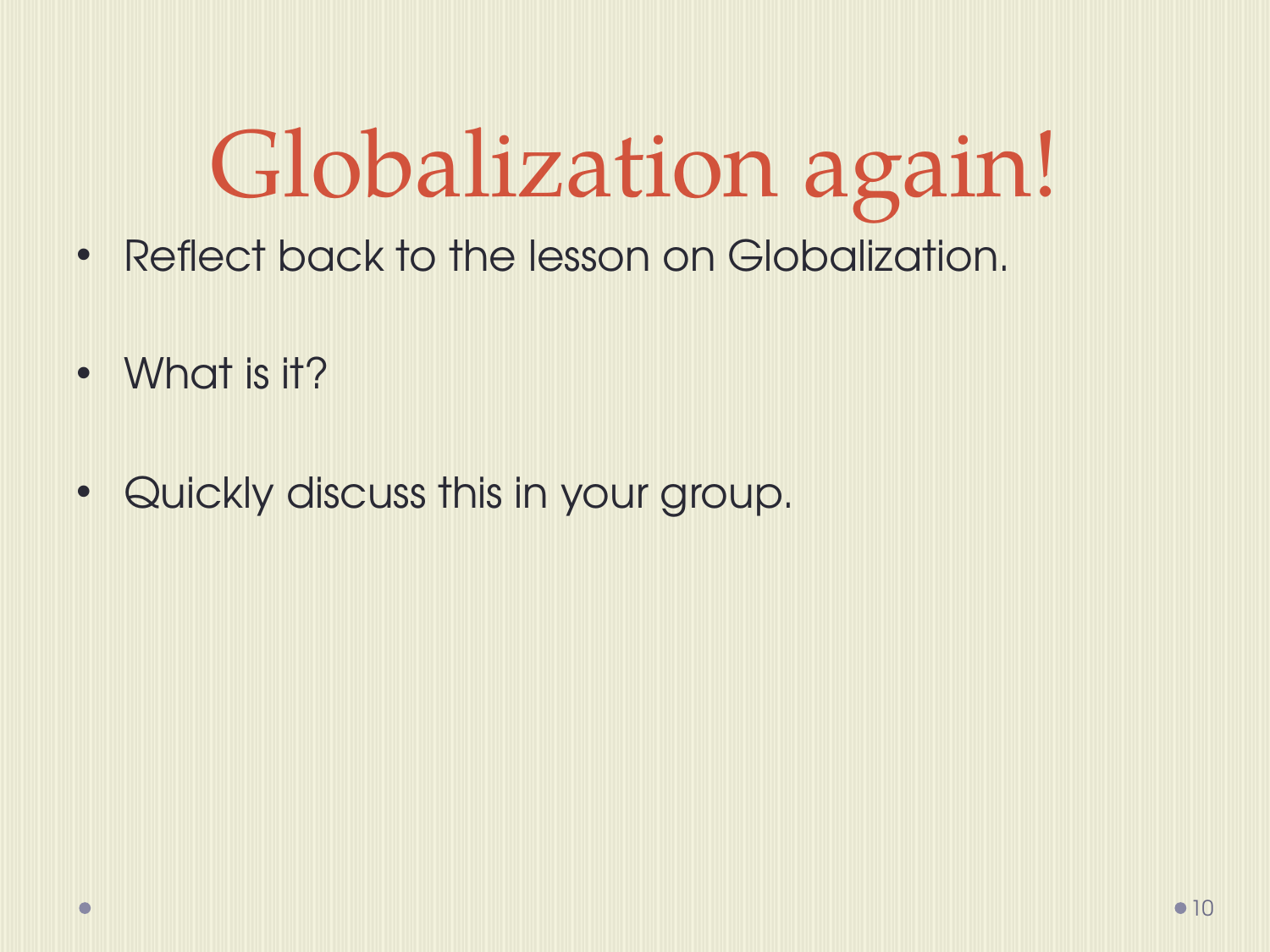

# Globalization again!
Reflect back to the lesson on Globalization.

What is it?

Quickly discuss this in your group.
10